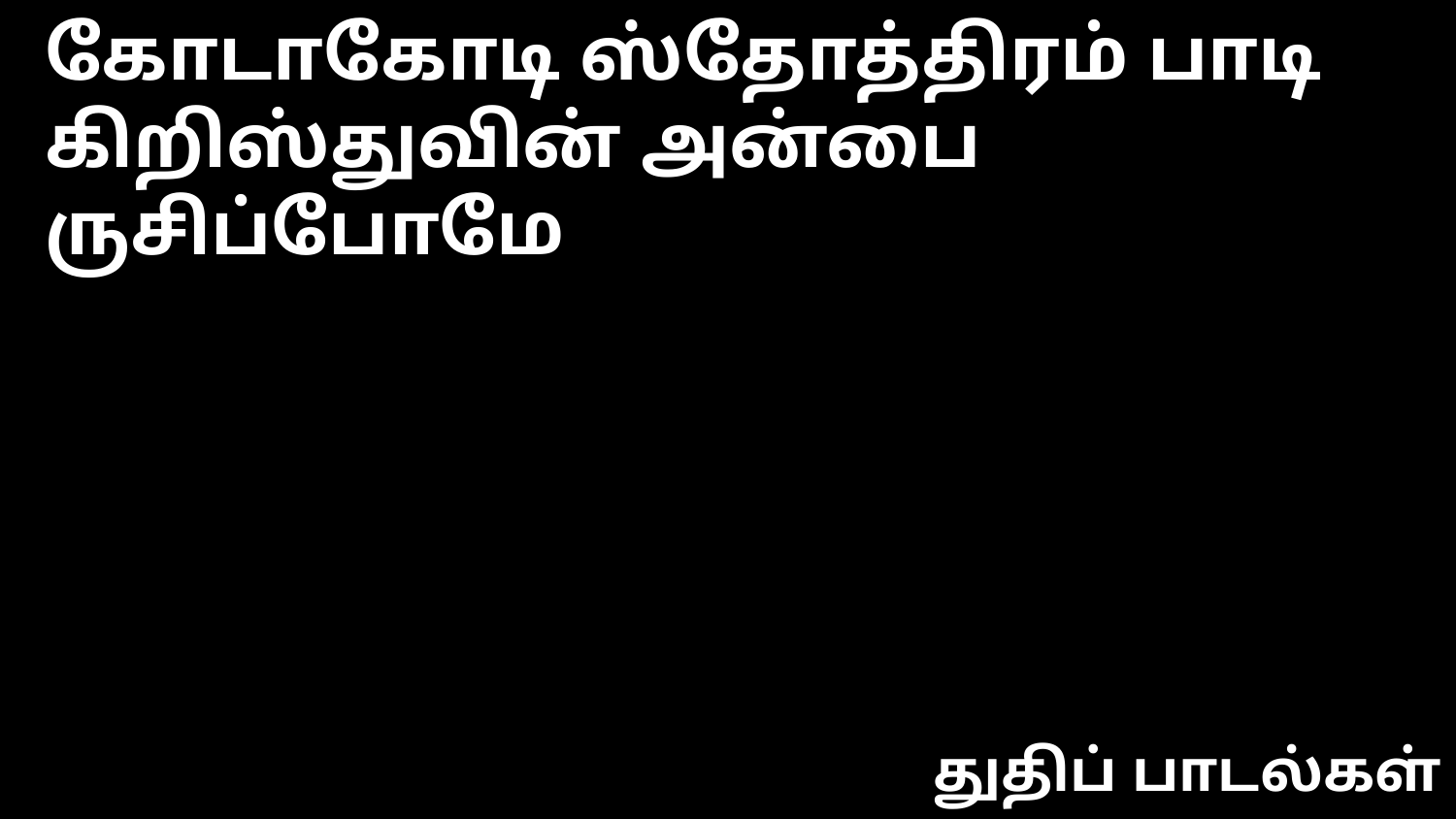

கோடாகோடி ஸ்தோத்திரம் பாடி
கிறிஸ்துவின் அன்பை ருசிப்போமே

துதிப் பாடல்கள்